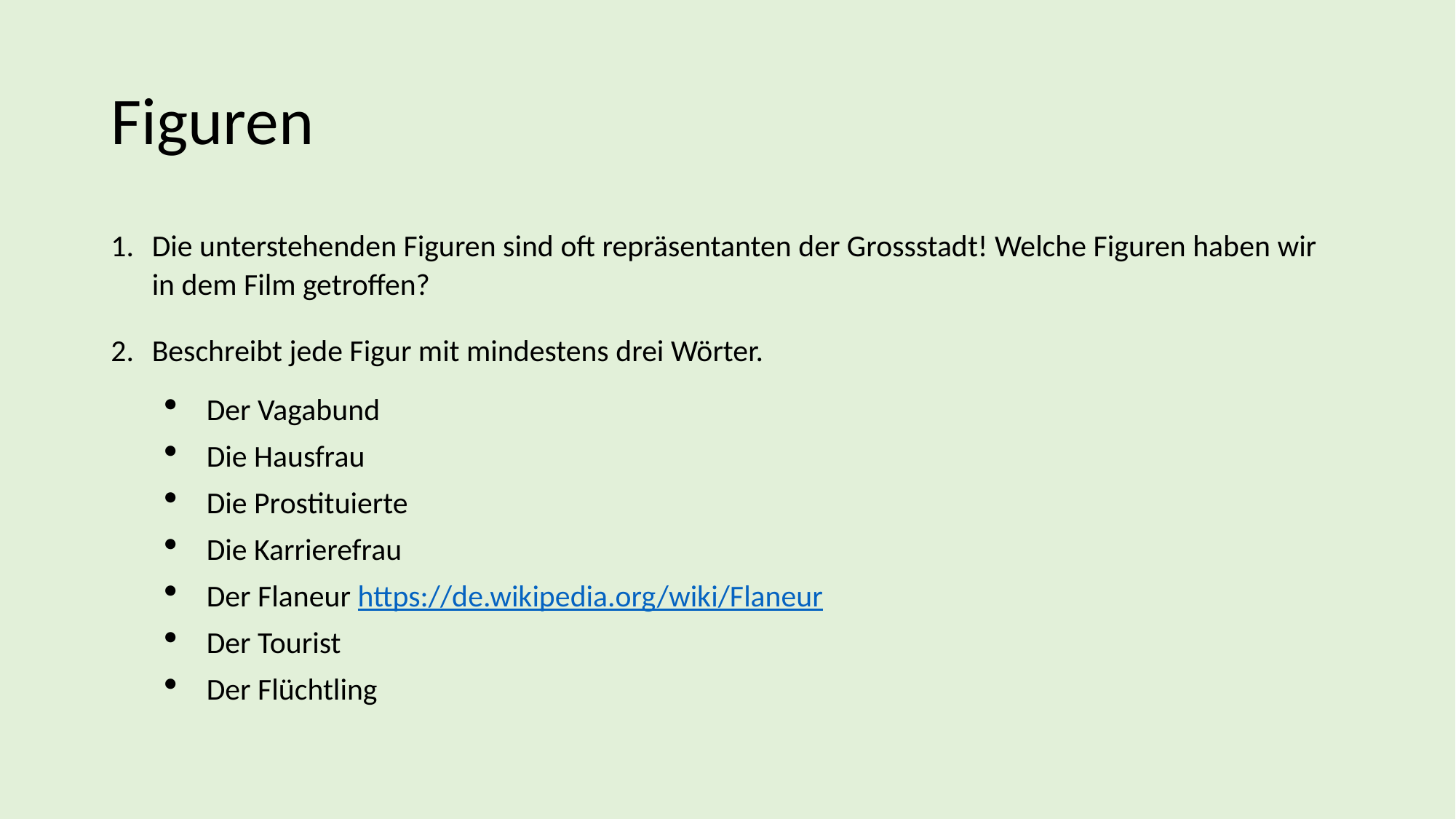

# Figuren
Die unterstehenden Figuren sind oft repräsentanten der Grossstadt! Welche Figuren haben wir in dem Film getroffen?
Beschreibt jede Figur mit mindestens drei Wörter.
Der Vagabund
Die Hausfrau
Die Prostituierte
Die Karrierefrau
Der Flaneur https://de.wikipedia.org/wiki/Flaneur
Der Tourist
Der Flüchtling